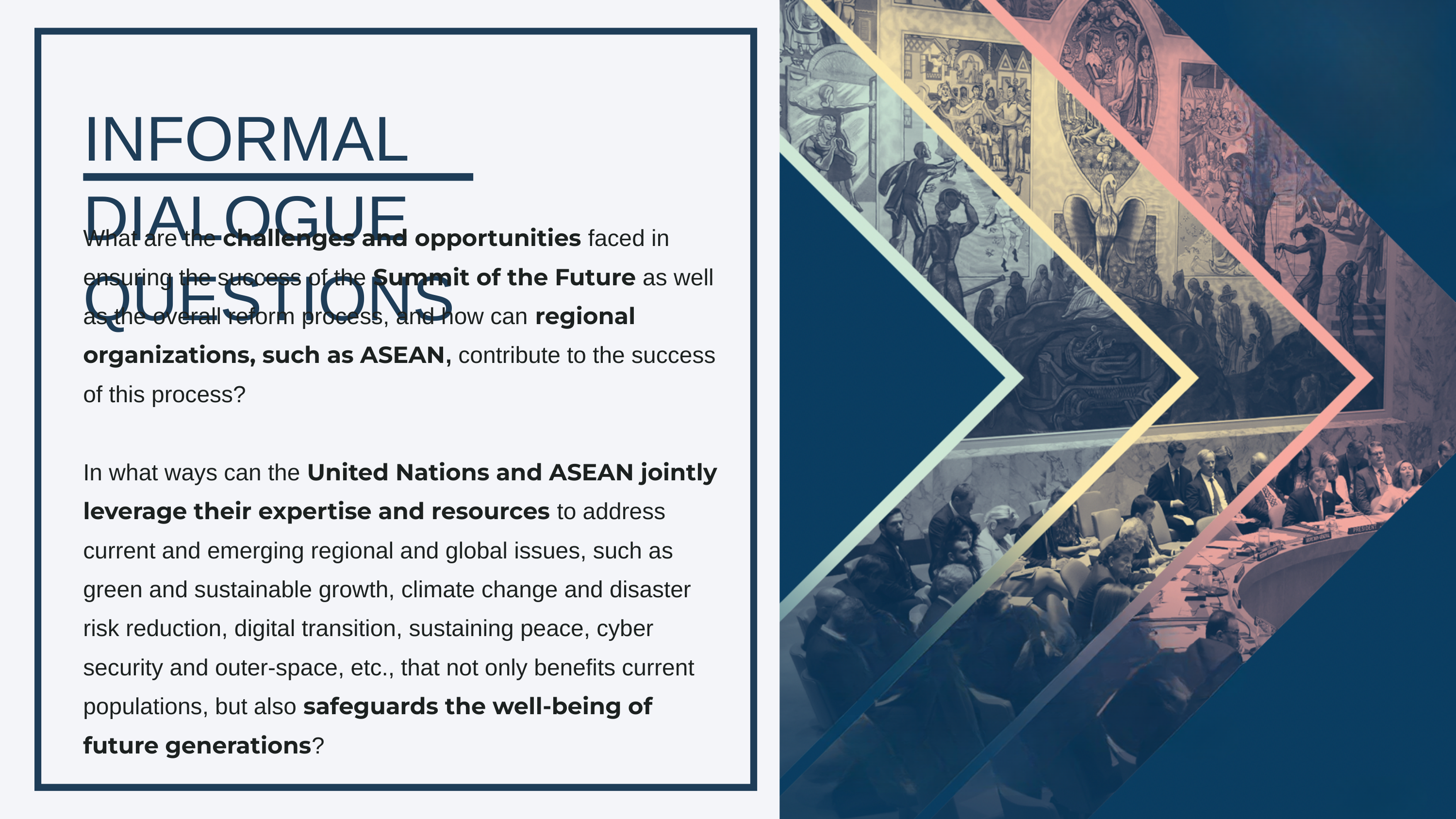

INFORMAL DIALOGUE QUESTIONS

What are the challenges and opportunities faced in ensuring the success of the Summit of the Future as well as the overall reform process, and how can regional organizations, such as ASEAN, contribute to the success of this process?

In what ways can the United Nations and ASEAN jointly leverage their expertise and resources to address current and emerging regional and global issues, such as green and sustainable growth, climate change and disaster risk reduction, digital transition, sustaining peace, cyber security and outer-space, etc., that not only benefits current populations, but also safeguards the well-being of future generations?